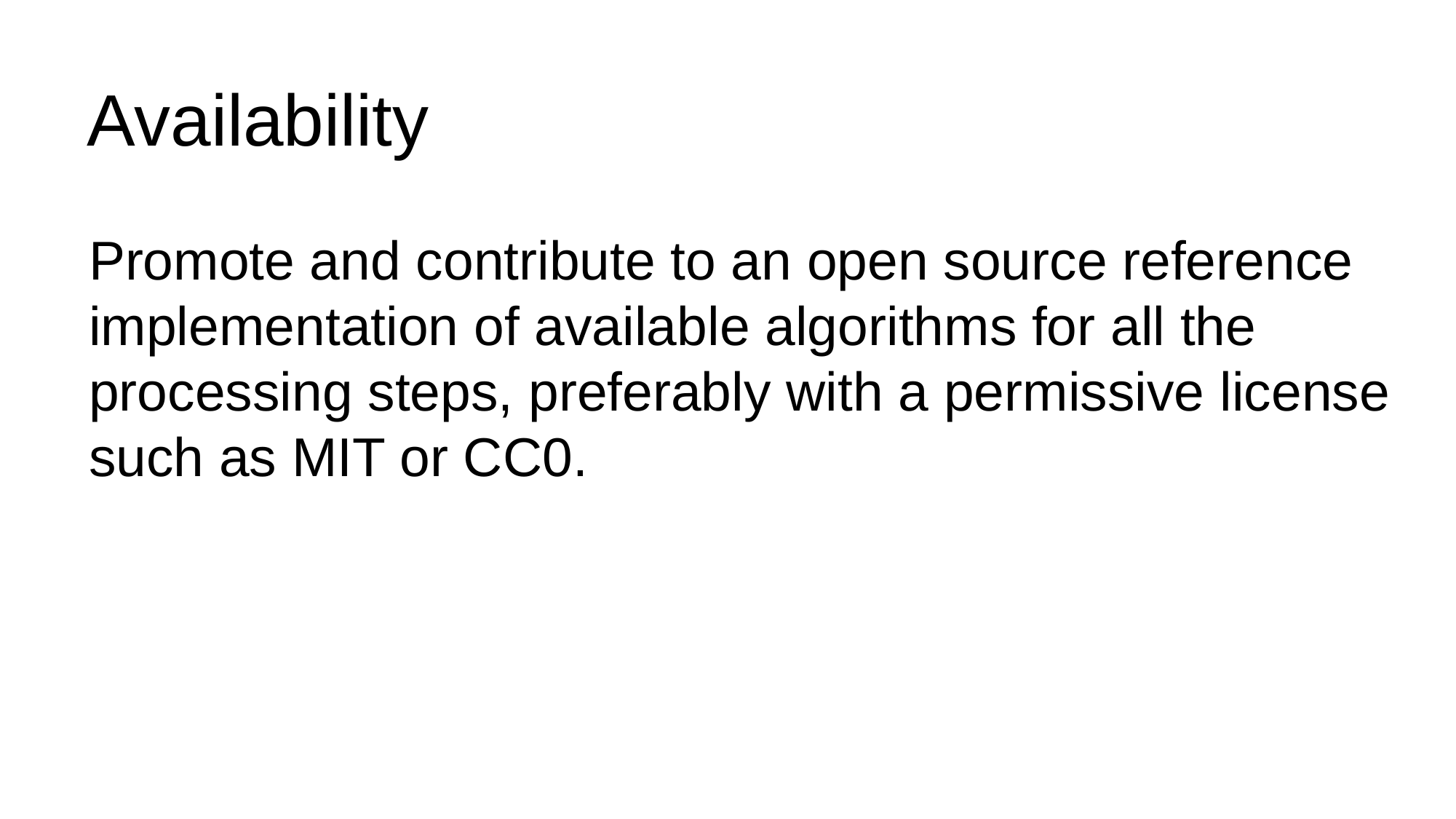

Availability
Promote and contribute to an open source reference implementation of available algorithms for all the processing steps, preferably with a permissive license such as MIT or CC0.